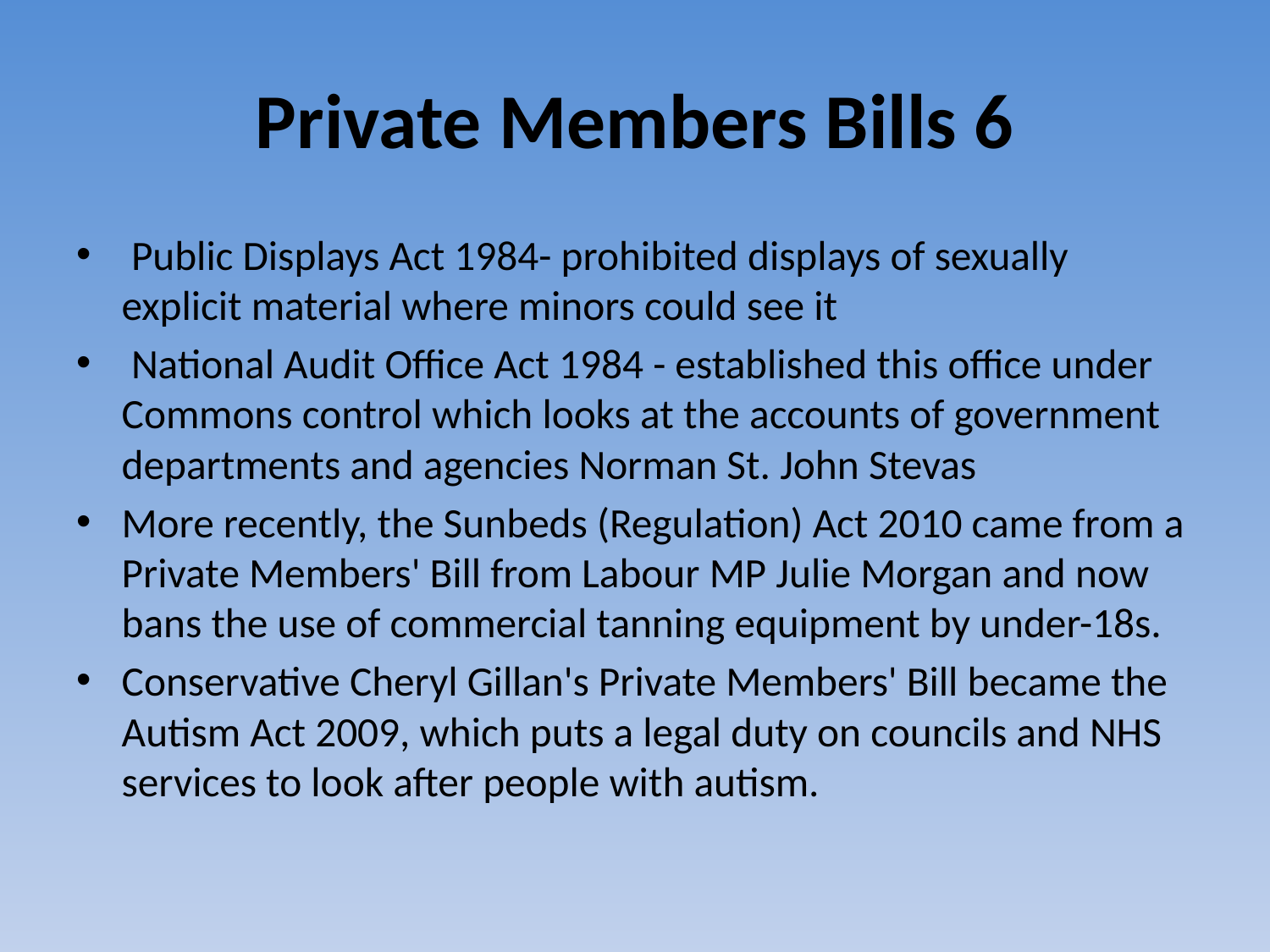

# Private Members Bills 6
 Public Displays Act 1984- prohibited displays of sexually explicit material where minors could see it
 National Audit Office Act 1984 - established this office under Commons control which looks at the accounts of government departments and agencies Norman St. John Stevas
More recently, the Sunbeds (Regulation) Act 2010 came from a Private Members' Bill from Labour MP Julie Morgan and now bans the use of commercial tanning equipment by under-18s.
Conservative Cheryl Gillan's Private Members' Bill became the Autism Act 2009, which puts a legal duty on councils and NHS services to look after people with autism.